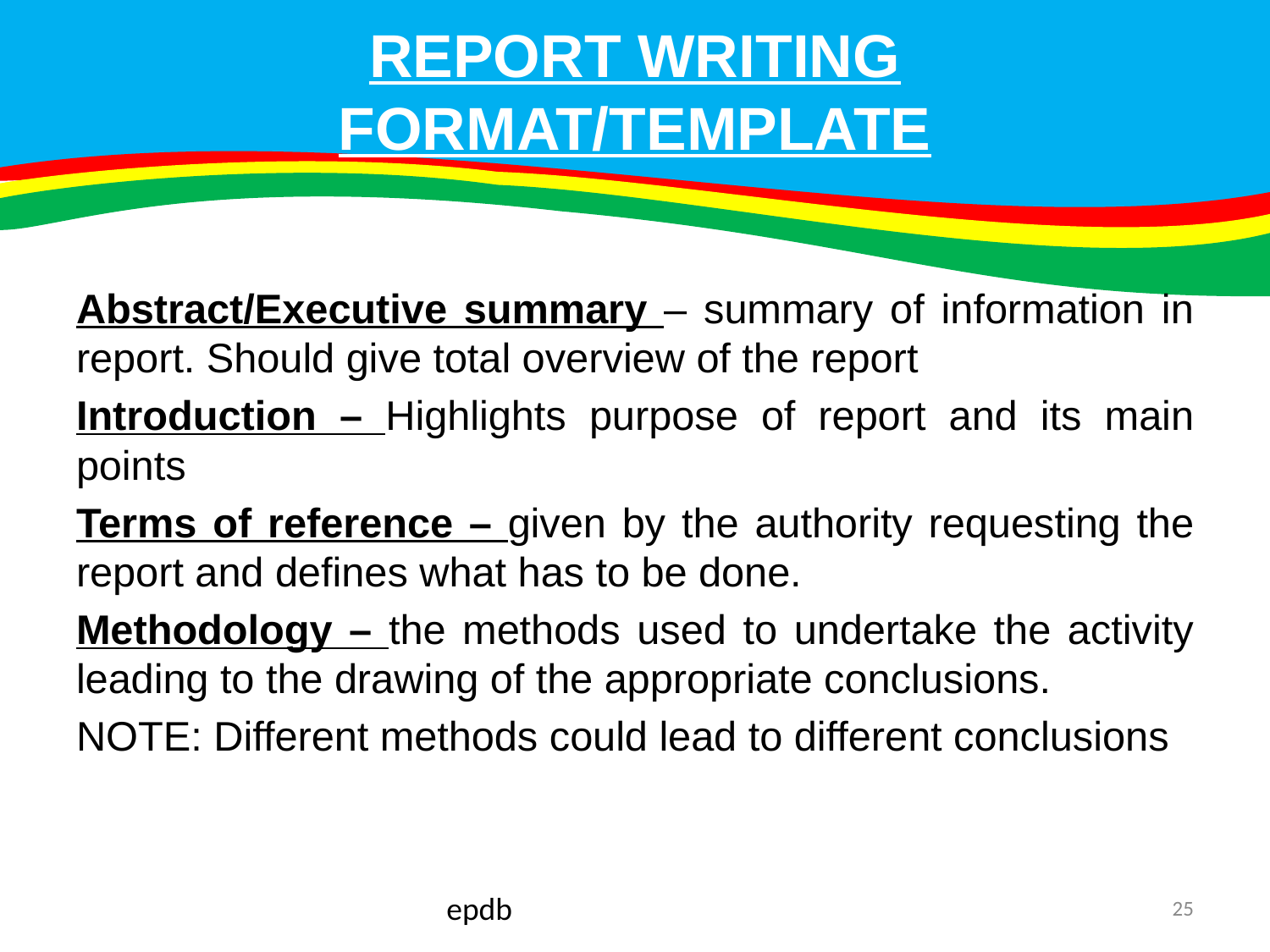

# REPORT WRITING FORMAT/TEMPLATE
Abstract/Executive summary – summary of information in report. Should give total overview of the report
Introduction – Highlights purpose of report and its main points
Terms of reference – given by the authority requesting the report and defines what has to be done.
Methodology – the methods used to undertake the activity leading to the drawing of the appropriate conclusions.
NOTE: Different methods could lead to different conclusions

epdb
25